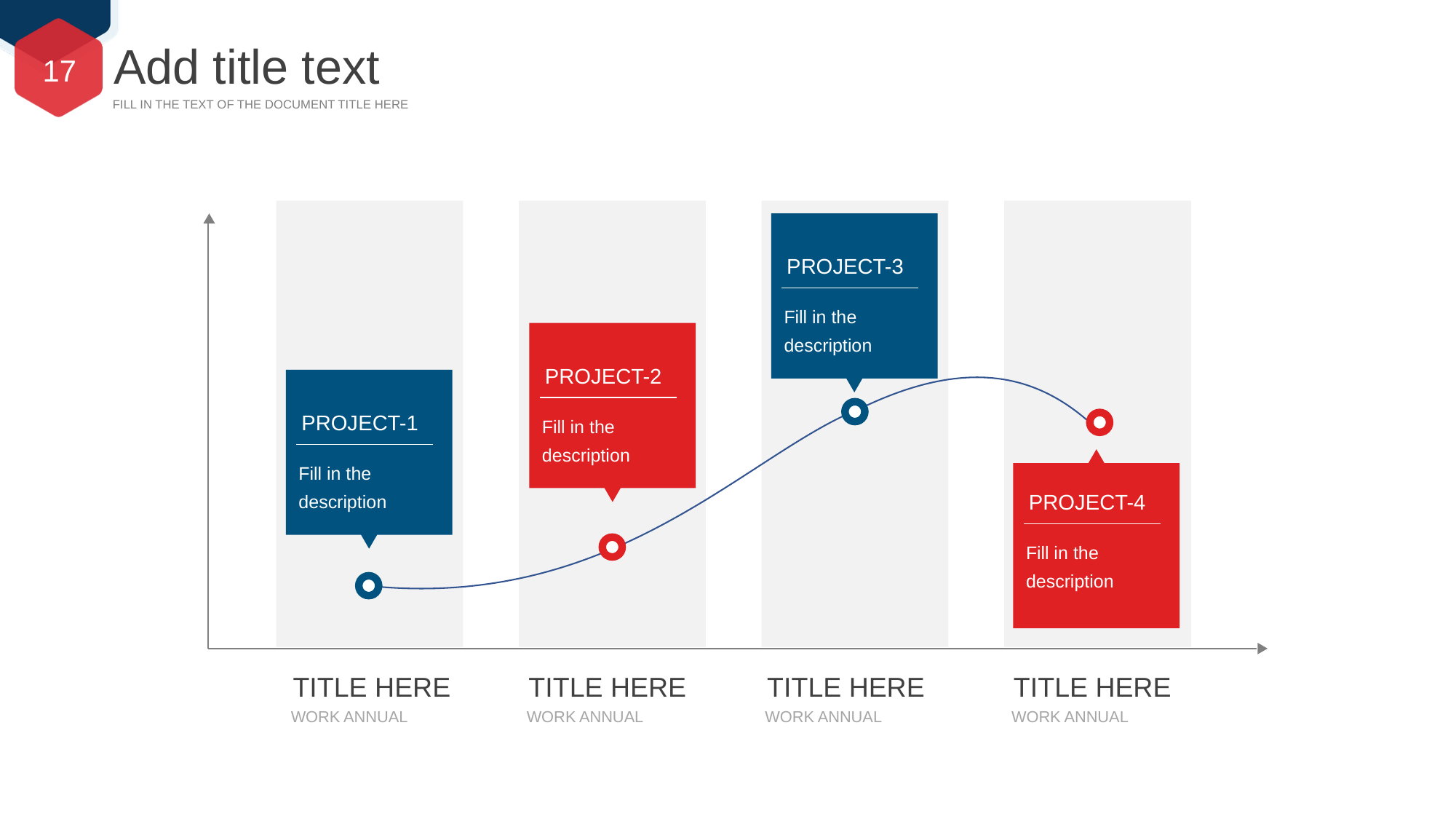

Add title text
FILL IN THE TEXT OF THE DOCUMENT TITLE HERE

PROJECT-3
Fill in the description

PROJECT-2

Fill in the description
PROJECT-1

Fill in the description
PROJECT-4
Fill in the description

TITLE HERE
TITLE HERE
TITLE HERE
TITLE HERE
WORK ANNUAL
WORK ANNUAL
WORK ANNUAL
WORK ANNUAL